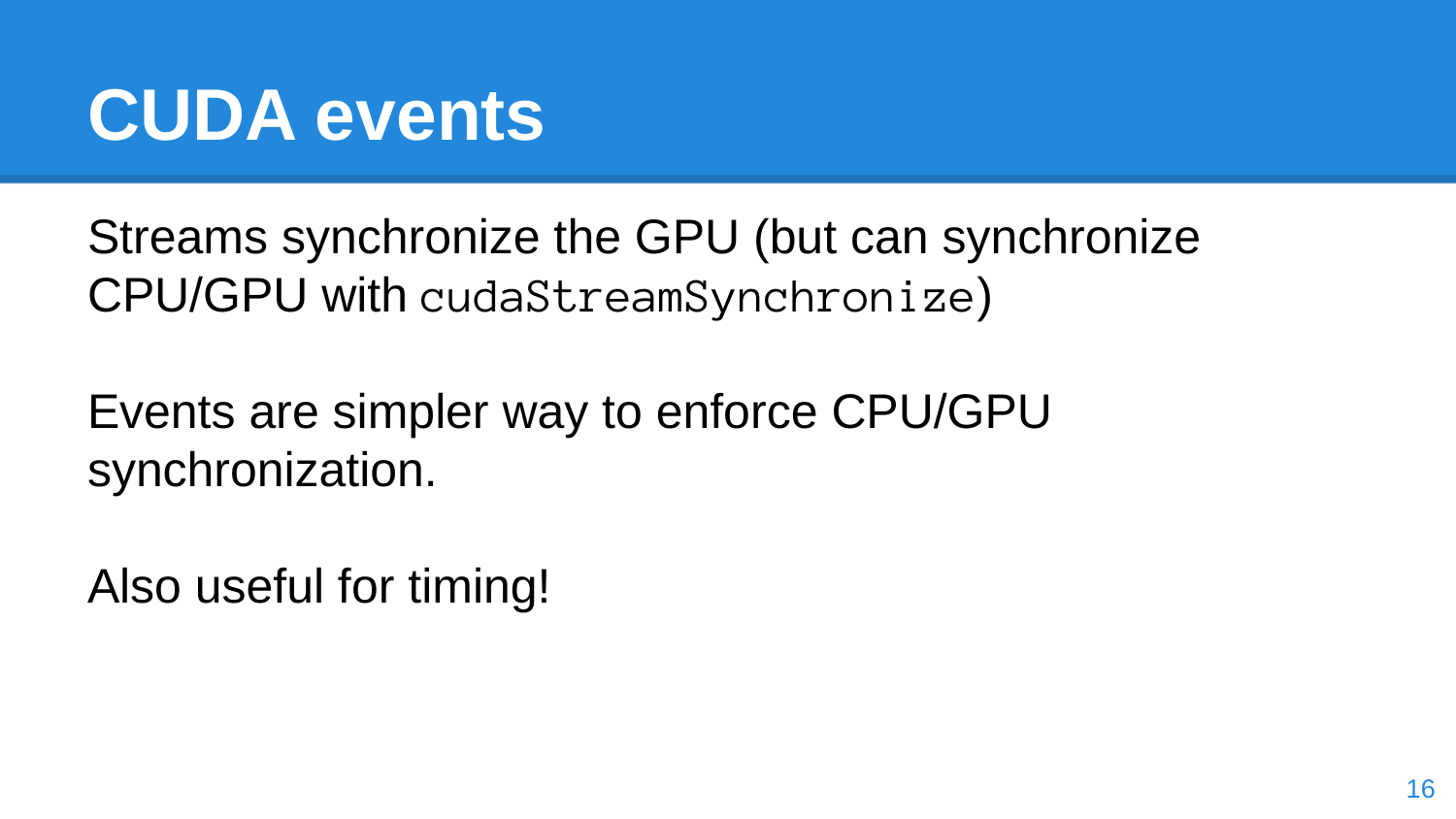

# CUDA events
Streams synchronize the GPU (but can synchronize CPU/GPU with cudaStreamSynchronize)

Events are simpler way to enforce CPU/GPU synchronization.

Also useful for timing!
16